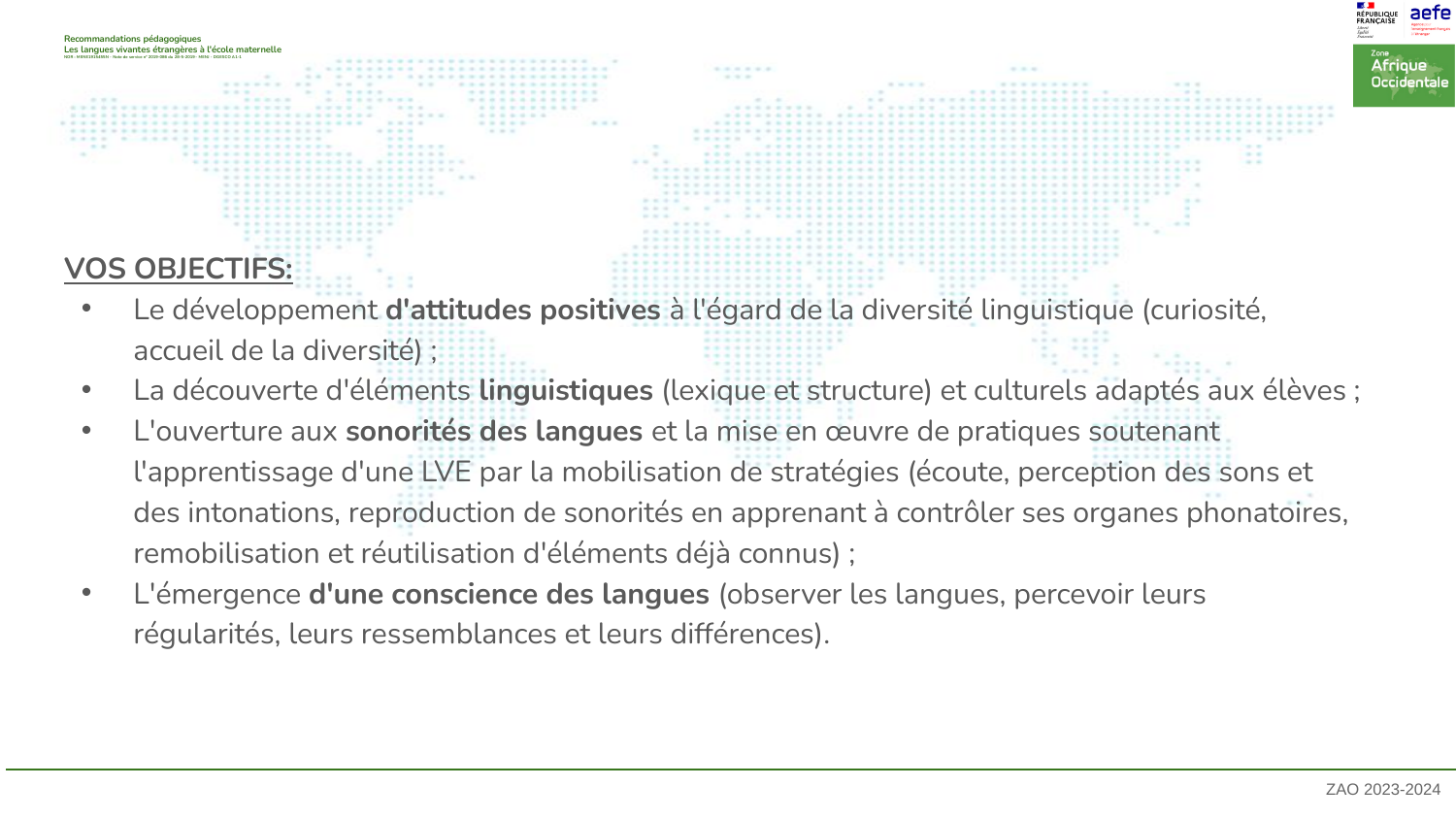

# Recommandations pédagogiques Les langues vivantes étrangères à l'école maternelle NOR : MENE1915455N - Note de service n° 2019-086 du 28-5-2019 - MENJ - DGESCO A1-1

VOS OBJECTIFS:
Le développement d'attitudes positives à l'égard de la diversité linguistique (curiosité, accueil de la diversité) ;
La découverte d'éléments linguistiques (lexique et structure) et culturels adaptés aux élèves ;
L'ouverture aux sonorités des langues et la mise en œuvre de pratiques soutenant l'apprentissage d'une LVE par la mobilisation de stratégies (écoute, perception des sons et des intonations, reproduction de sonorités en apprenant à contrôler ses organes phonatoires, remobilisation et réutilisation d'éléments déjà connus) ;
L'émergence d'une conscience des langues (observer les langues, percevoir leurs régularités, leurs ressemblances et leurs différences).